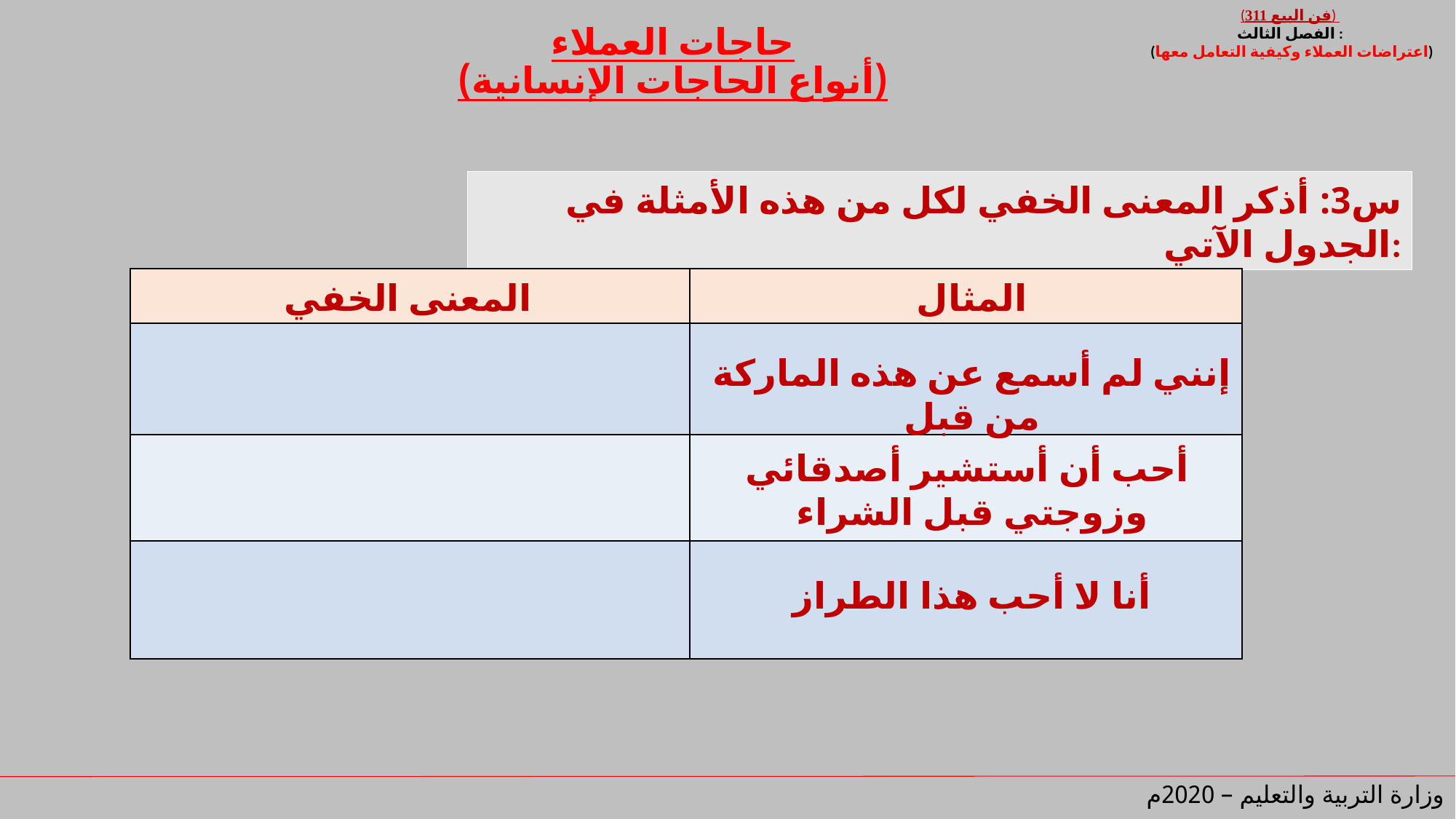

(فن البيع 311)
الفصل الثالث :
 (اعتراضات العملاء وكيفية التعامل معها)
# حاجات العملاء (أنواع الحاجات الإنسانية)
س3: أذكر المعنى الخفي لكل من هذه الأمثلة في الجدول الآتي:
|  |  |
| --- | --- |
|  |  |
|  |  |
|  |  |
المعنى الخفي
المثال
إنني لم أسمع عن هذه الماركة من قبل
 أحب أن أستشير أصدقائي وزوجتي قبل الشراء
أنا لا أحب هذا الطراز
وزارة التربية والتعليم – 2020م